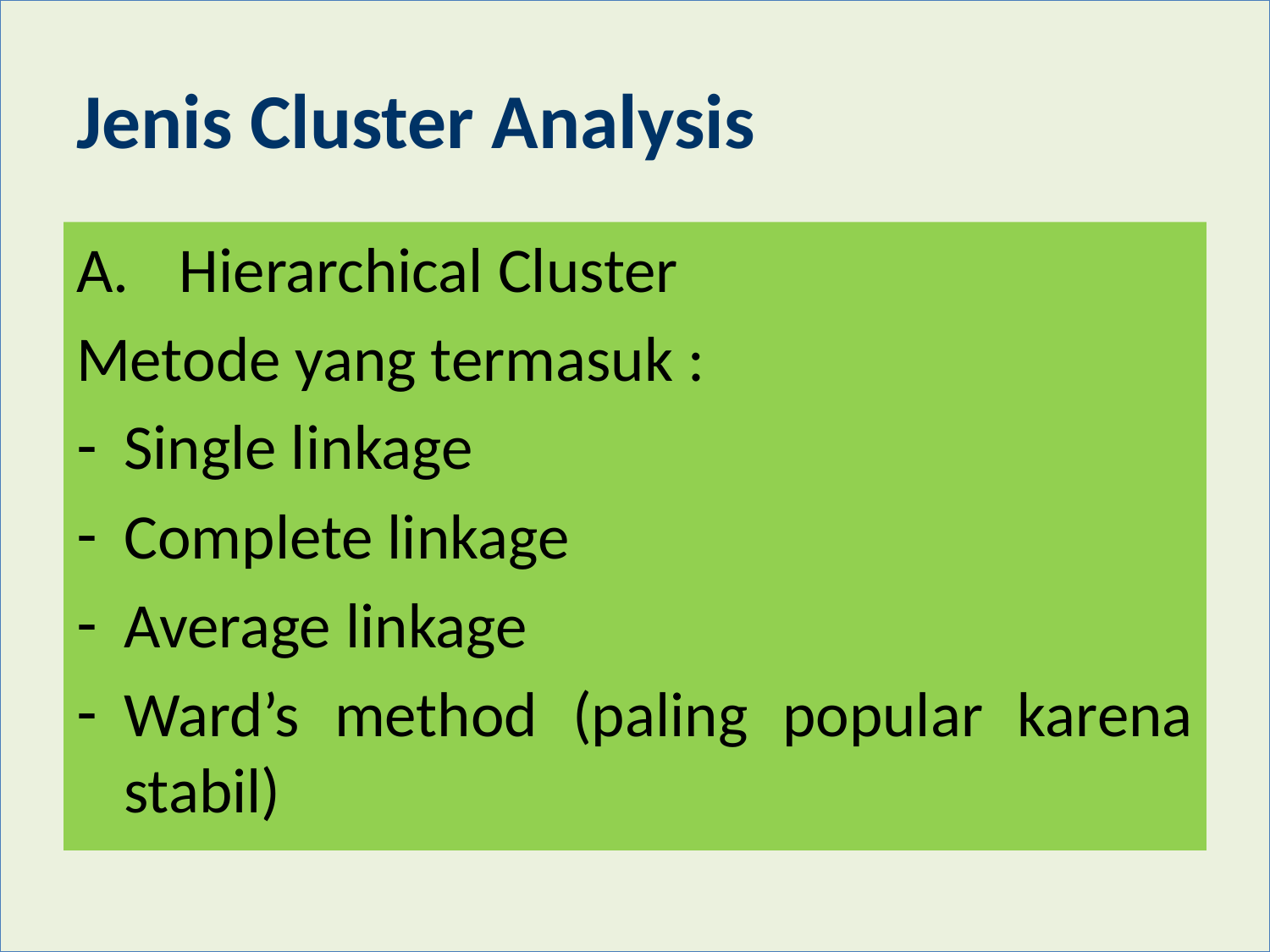

# Jenis Cluster Analysis
Hierarchical Cluster
Metode yang termasuk :
Single linkage
Complete linkage
Average linkage
Ward’s method (paling popular karena stabil)